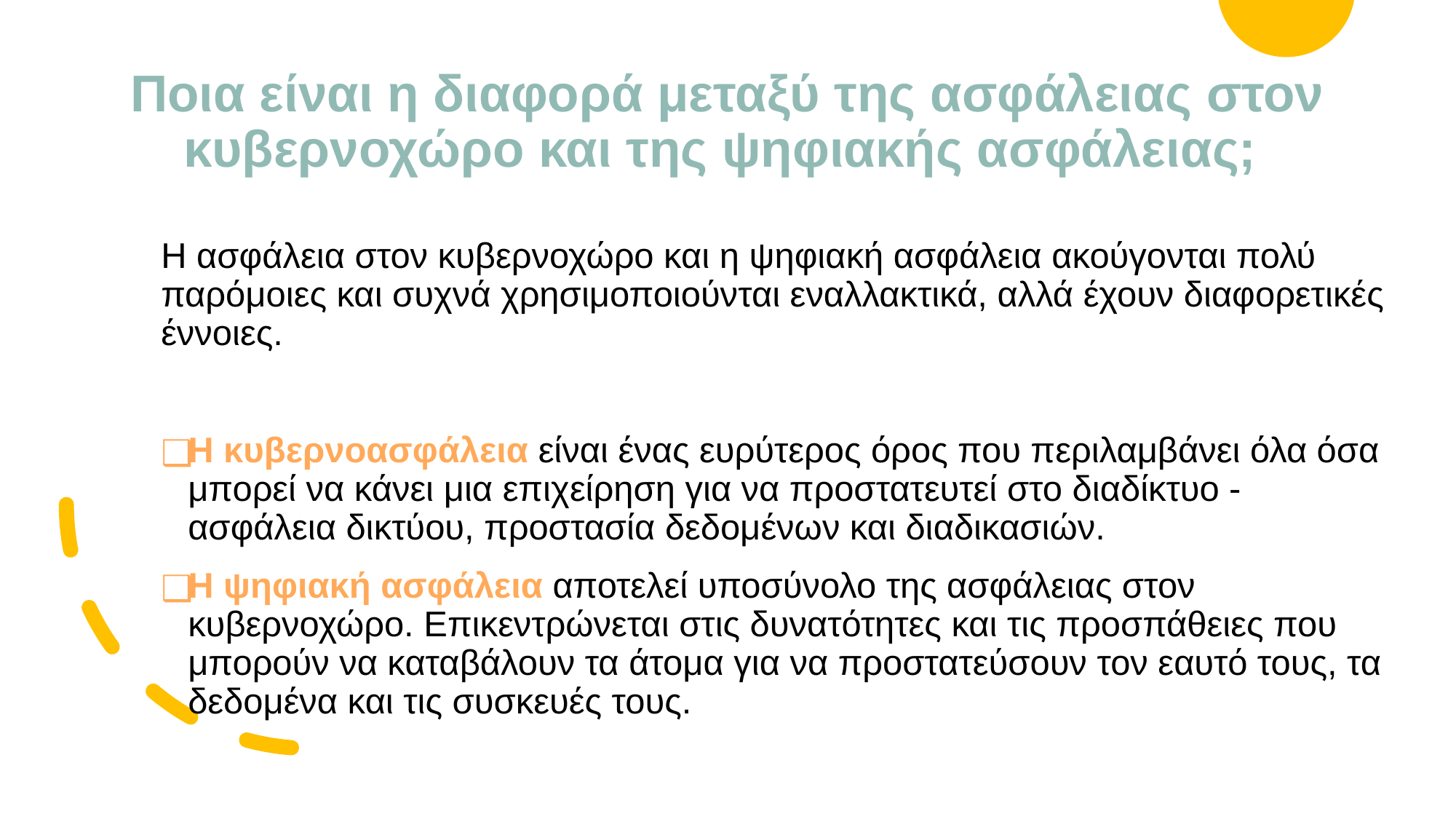

# Ποια είναι η διαφορά μεταξύ της ασφάλειας στον κυβερνοχώρο και της ψηφιακής ασφάλειας;
Η ασφάλεια στον κυβερνοχώρο και η ψηφιακή ασφάλεια ακούγονται πολύ παρόμοιες και συχνά χρησιμοποιούνται εναλλακτικά, αλλά έχουν διαφορετικές έννοιες.

Η κυβερνοασφάλεια είναι ένας ευρύτερος όρος που περιλαμβάνει όλα όσα μπορεί να κάνει μια επιχείρηση για να προστατευτεί στο διαδίκτυο - ασφάλεια δικτύου, προστασία δεδομένων και διαδικασιών.
Η ψηφιακή ασφάλεια αποτελεί υποσύνολο της ασφάλειας στον κυβερνοχώρο. Επικεντρώνεται στις δυνατότητες και τις προσπάθειες που μπορούν να καταβάλουν τα άτομα για να προστατεύσουν τον εαυτό τους, τα δεδομένα και τις συσκευές τους.